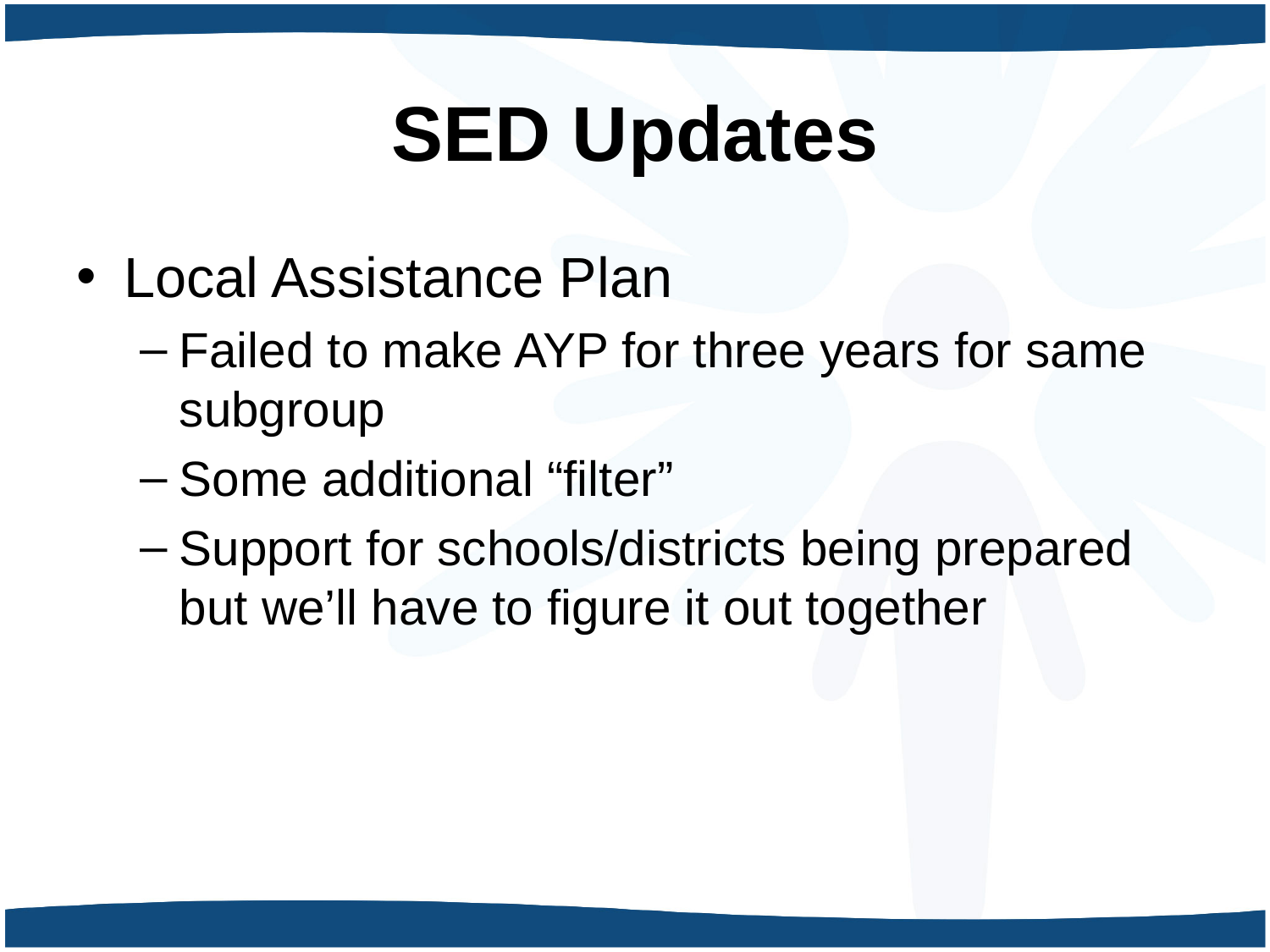

# SED Updates
Local Assistance Plan
Failed to make AYP for three years for same subgroup
Some additional “filter”
Support for schools/districts being prepared but we’ll have to figure it out together